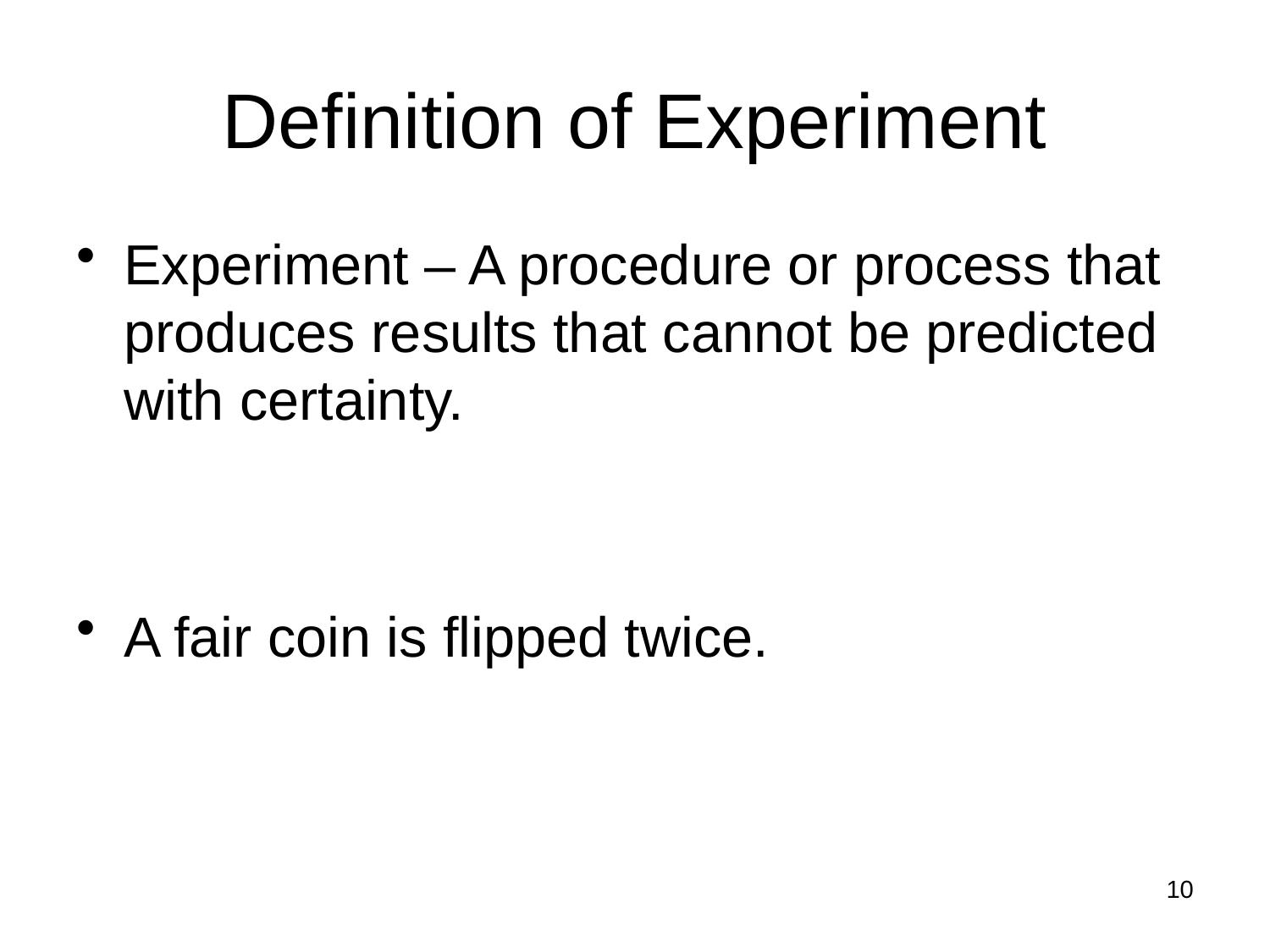

# Definition of Experiment
Experiment – A procedure or process that produces results that cannot be predicted with certainty.

A fair coin is flipped twice.
10